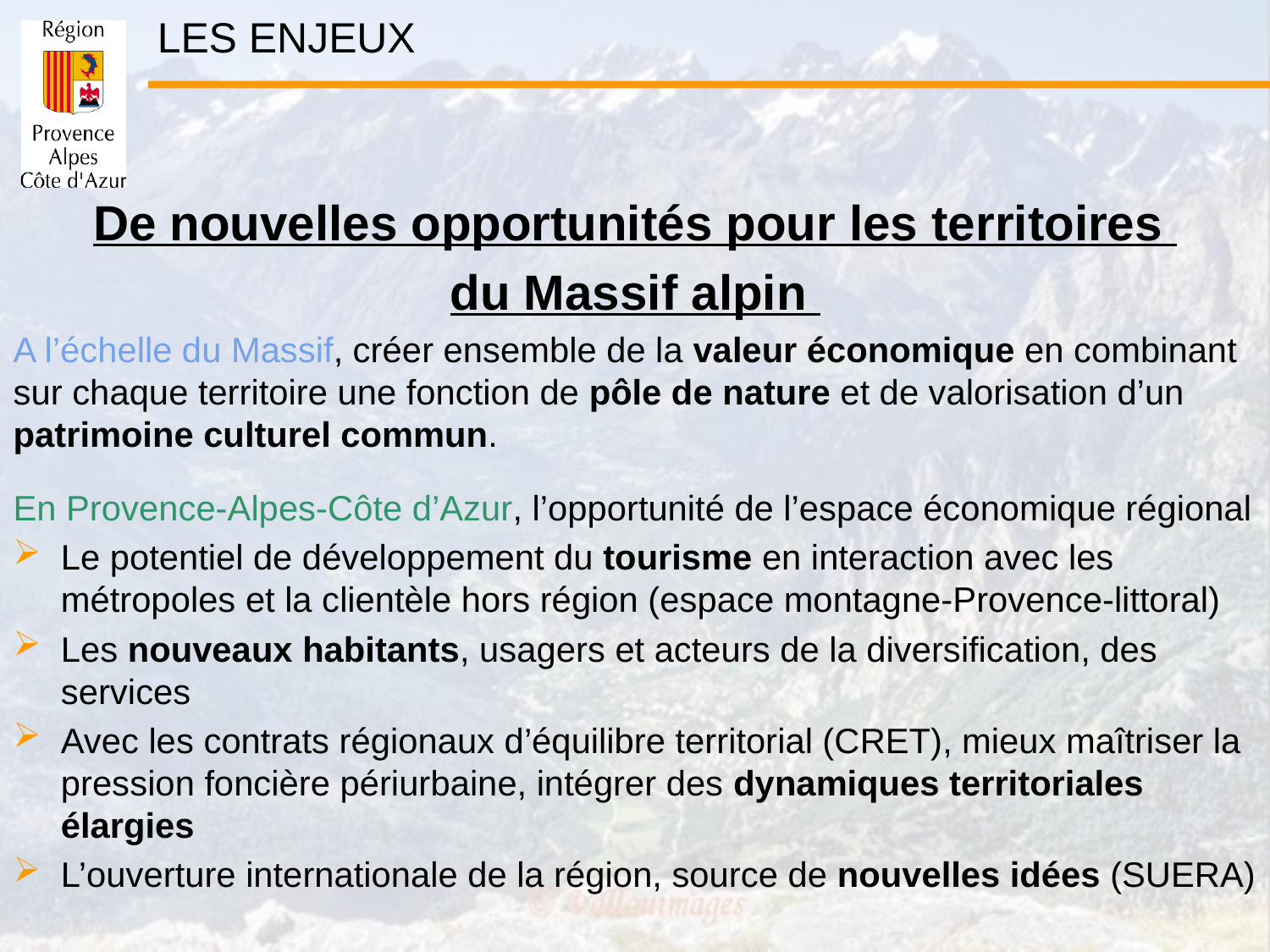

LES ENJEUX
De nouvelles opportunités pour les territoires
du Massif alpin
A l’échelle du Massif, créer ensemble de la valeur économique en combinant sur chaque territoire une fonction de pôle de nature et de valorisation d’un patrimoine culturel commun.

En Provence-Alpes-Côte d’Azur, l’opportunité de l’espace économique régional
Le potentiel de développement du tourisme en interaction avec les métropoles et la clientèle hors région (espace montagne-Provence-littoral)
Les nouveaux habitants, usagers et acteurs de la diversification, des services
Avec les contrats régionaux d’équilibre territorial (CRET), mieux maîtriser la pression foncière périurbaine, intégrer des dynamiques territoriales élargies
L’ouverture internationale de la région, source de nouvelles idées (SUERA)